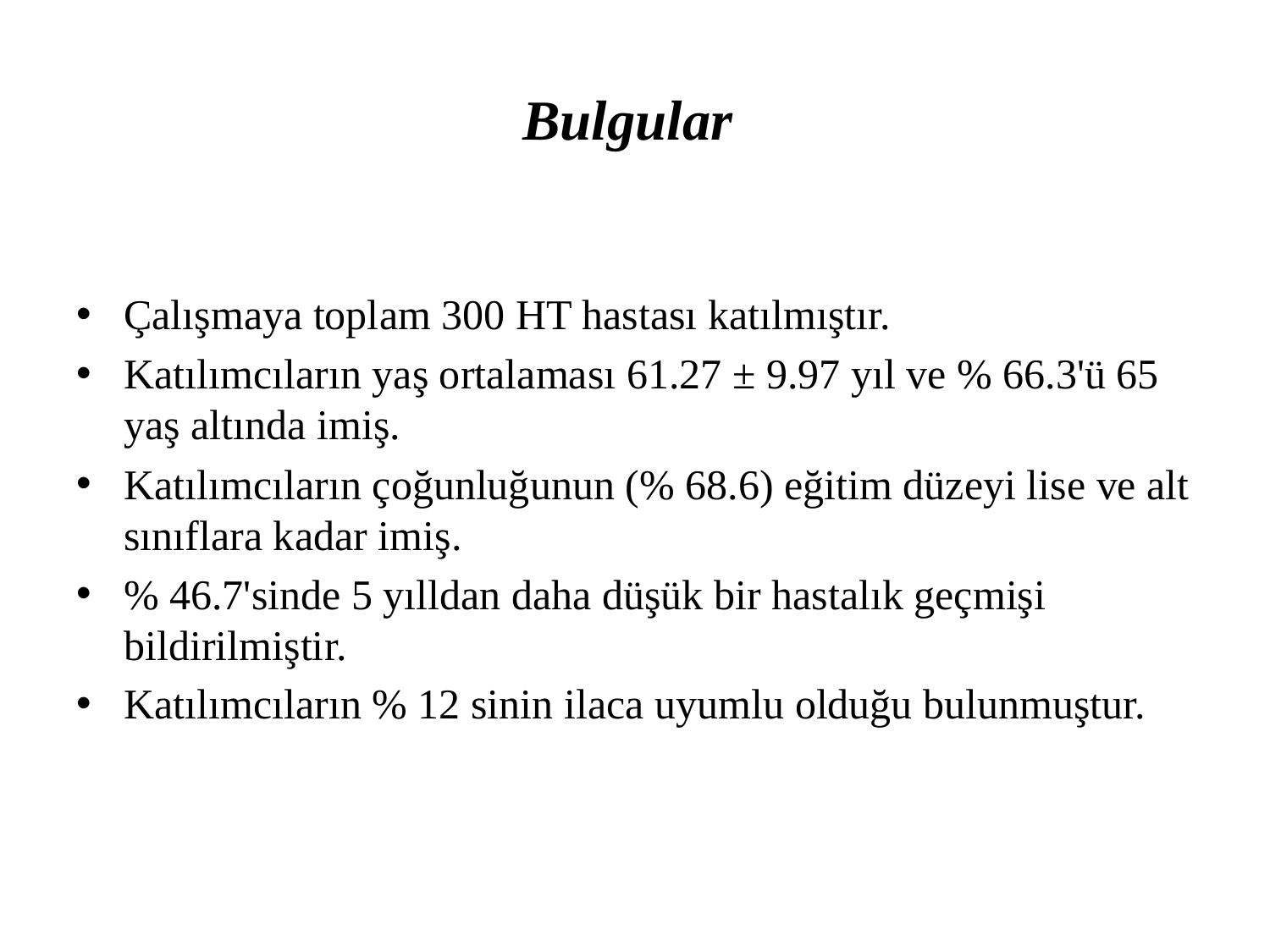

# Bulgular

Çalışmaya toplam 300 HT hastası katılmıştır.
Katılımcıların yaş ortalaması 61.27 ± 9.97 yıl ve % 66.3'ü 65 yaş altında imiş.
Katılımcıların çoğunluğunun (% 68.6) eğitim düzeyi lise ve alt sınıflara kadar imiş.
% 46.7'sinde 5 yılldan daha düşük bir hastalık geçmişi bildirilmiştir.
Katılımcıların % 12 sinin ilaca uyumlu olduğu bulunmuştur.